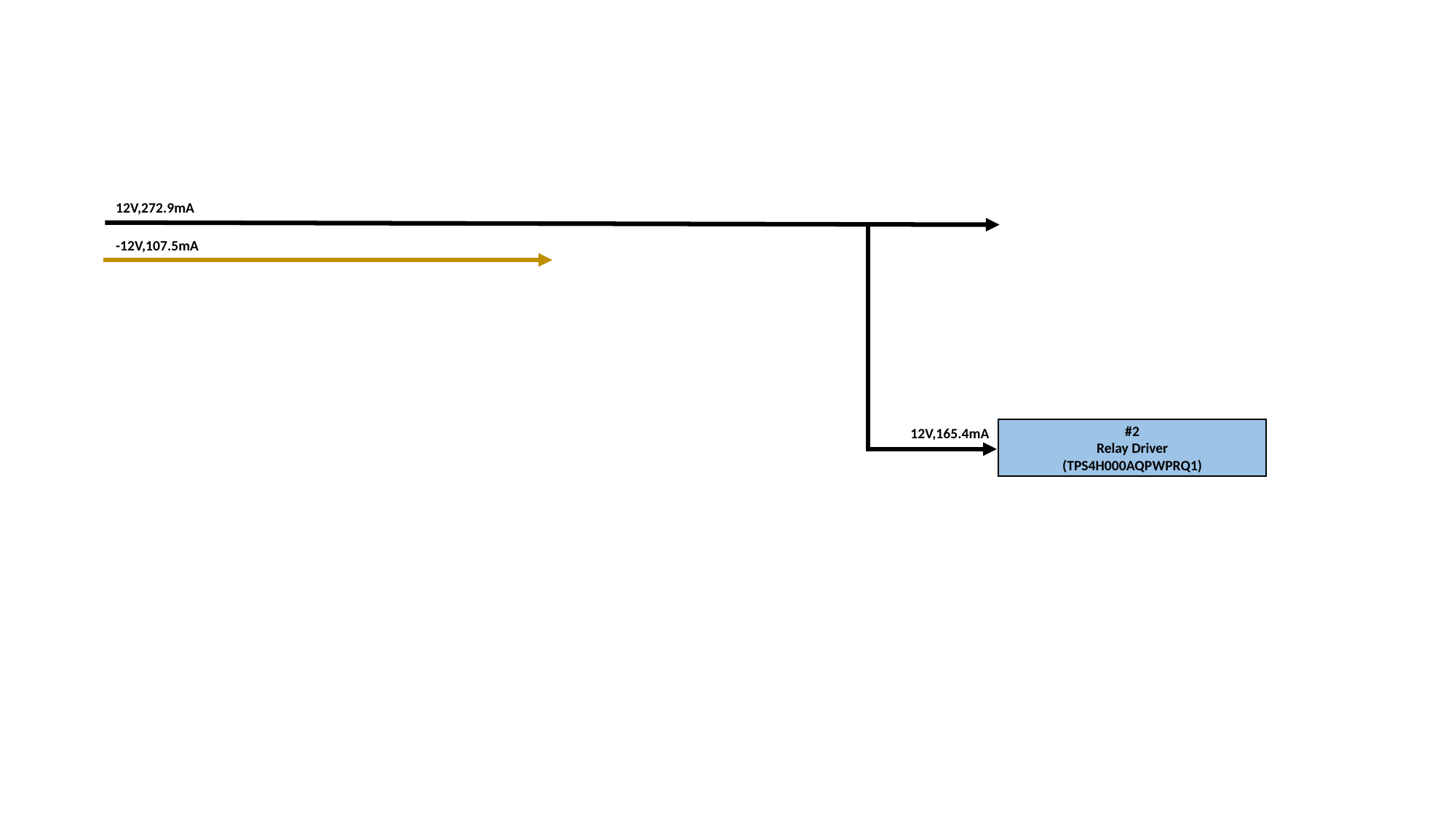

12V,272.9mA
-12V,107.5mA
12V,165.4mA
#2
Relay Driver
(TPS4H000AQPWPRQ1)